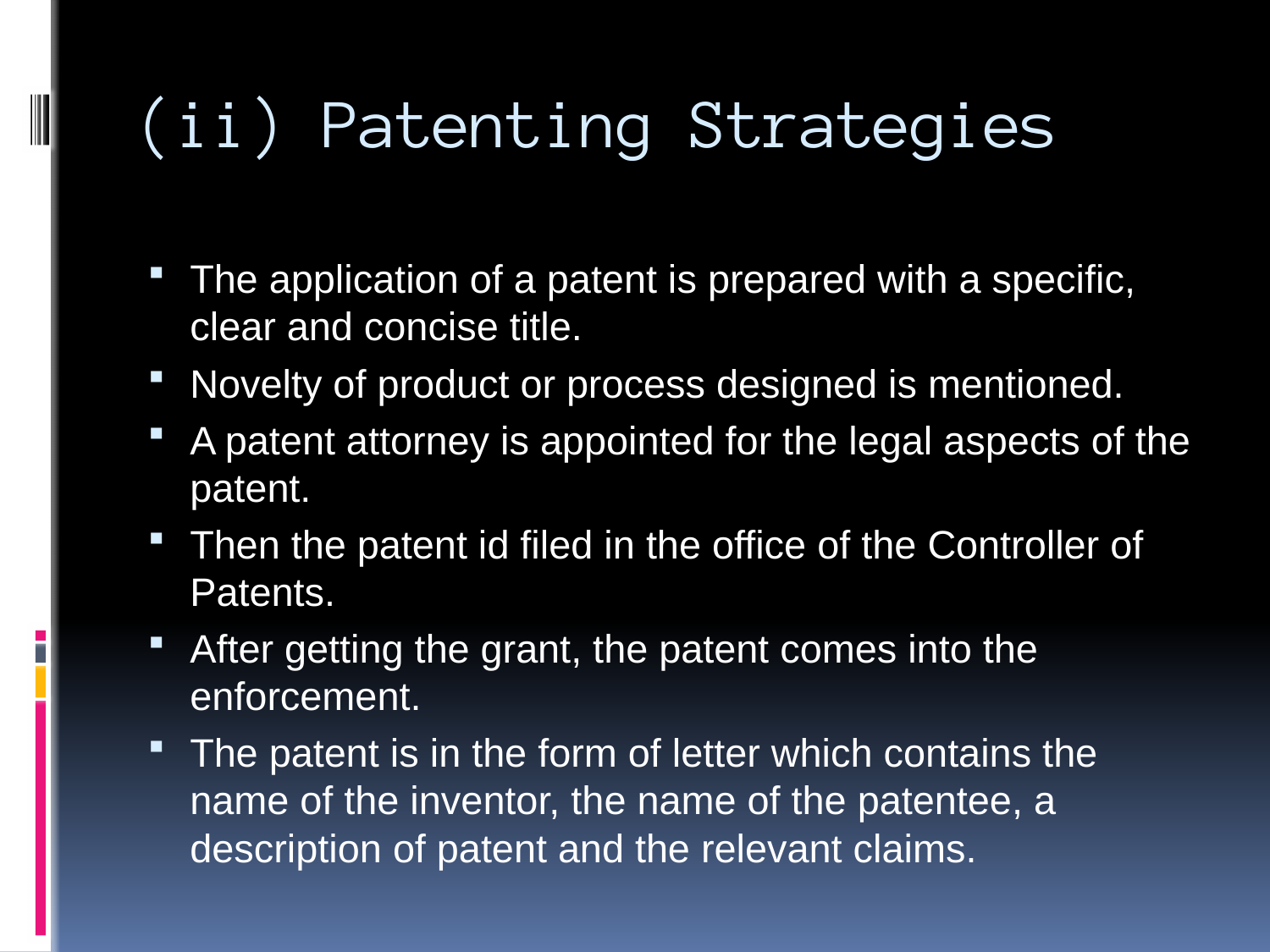

# (ii) Patenting Strategies
The application of a patent is prepared with a specific, clear and concise title.
Novelty of product or process designed is mentioned.
A patent attorney is appointed for the legal aspects of the patent.
Then the patent id filed in the office of the Controller of Patents.
After getting the grant, the patent comes into the enforcement.
The patent is in the form of letter which contains the name of the inventor, the name of the patentee, a description of patent and the relevant claims.